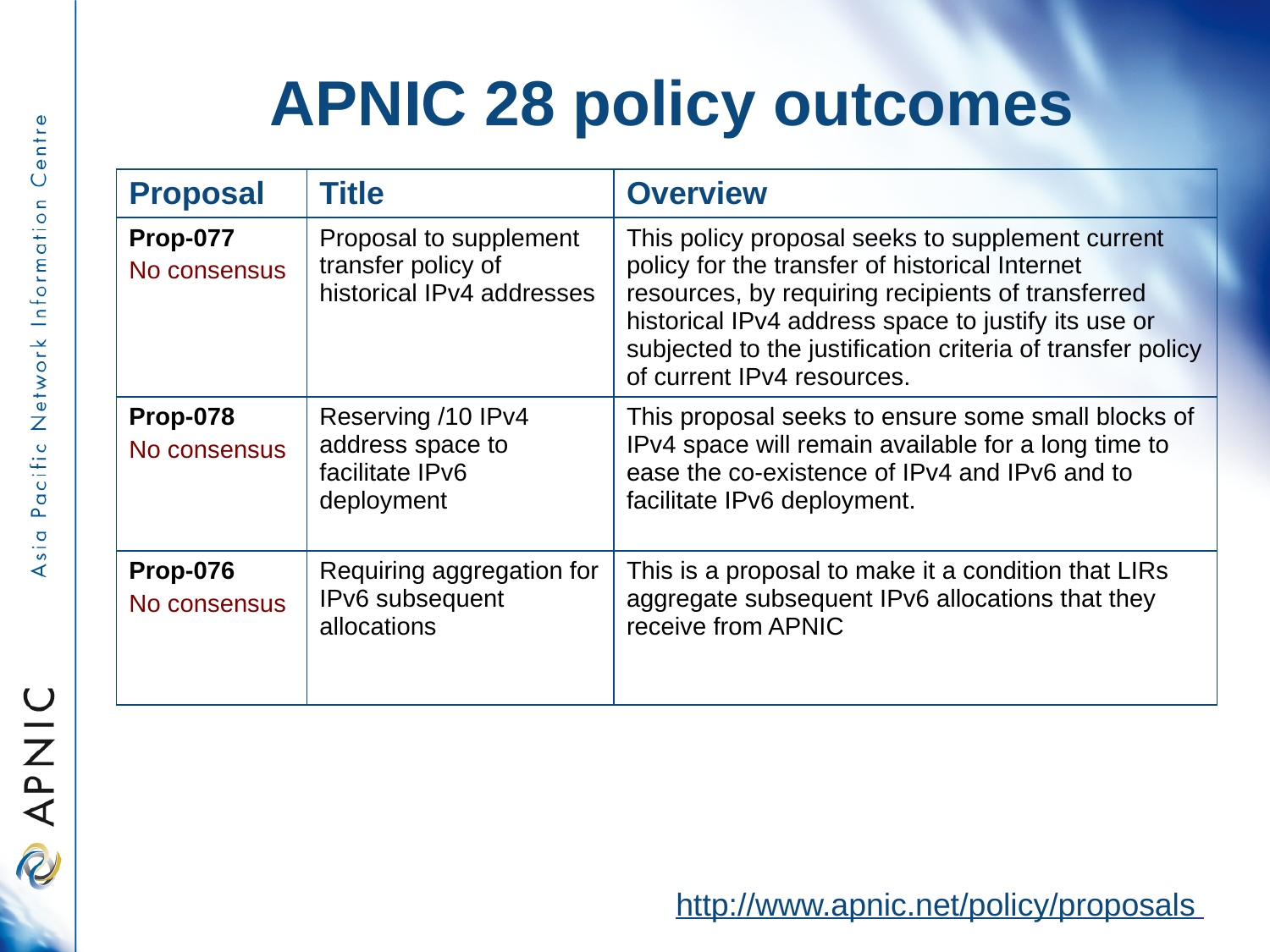

# APNIC 28 policy outcomes
| Proposal | Title | Overview |
| --- | --- | --- |
| Prop-077 No consensus | Proposal to supplement transfer policy of historical IPv4 addresses | This policy proposal seeks to supplement current policy for the transfer of historical Internet resources, by requiring recipients of transferred historical IPv4 address space to justify its use or subjected to the justification criteria of transfer policy of current IPv4 resources. |
| Prop-078 No consensus | Reserving /10 IPv4 address space to facilitate IPv6 deployment | This proposal seeks to ensure some small blocks of IPv4 space will remain available for a long time to ease the co-existence of IPv4 and IPv6 and to facilitate IPv6 deployment. |
| Prop-076 No consensus | Requiring aggregation for IPv6 subsequent allocations | This is a proposal to make it a condition that LIRs aggregate subsequent IPv6 allocations that they receive from APNIC |

http://www.apnic.net/policy/proposals